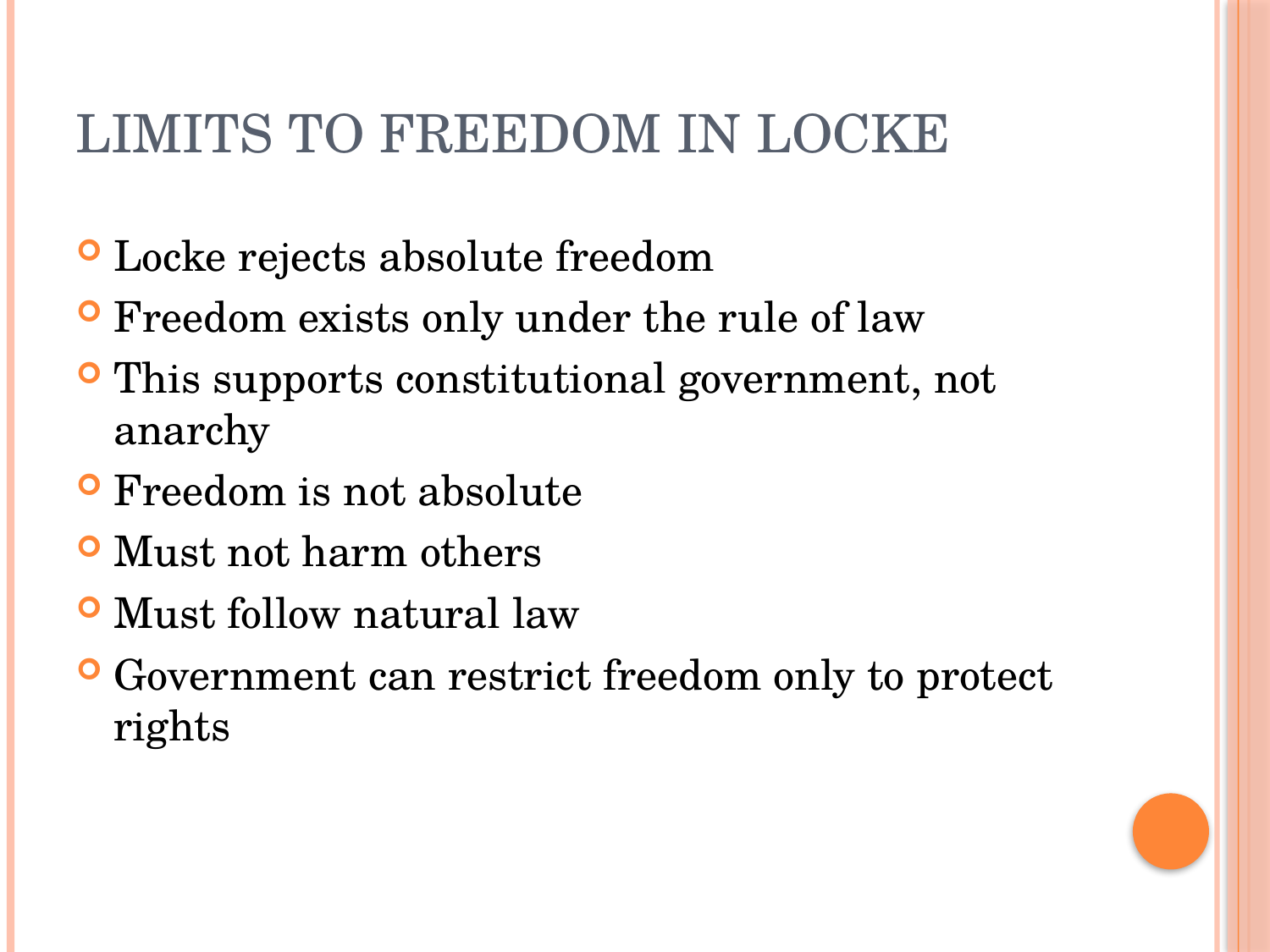

# Limits to Freedom in Locke
Locke rejects absolute freedom
Freedom exists only under the rule of law
This supports constitutional government, not anarchy
Freedom is not absolute
Must not harm others
Must follow natural law
Government can restrict freedom only to protect rights